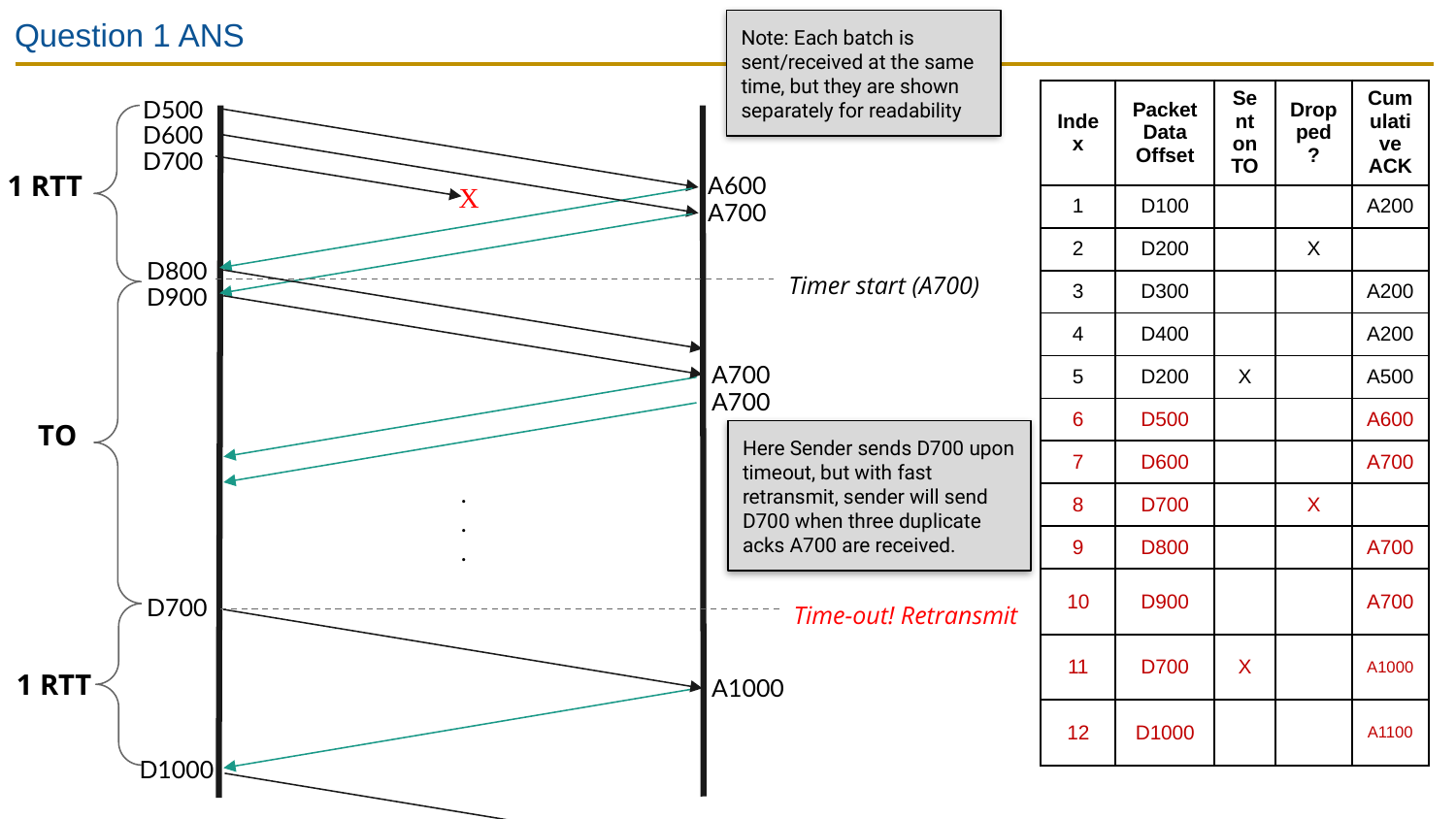

# Question 1 ANS
Note: Each batch is sent/received at the same time, but they are shown separately for readability
D500
| Index | Packet Data Offset | Sent on TO | Dropped? | Cumulative ACK |
| --- | --- | --- | --- | --- |
| 1 | D100 |  |  | A200 |
| 2 | D200 |  | X |  |
| 3 | D300 |  |  | A200 |
| 4 | D400 |  |  | A200 |
| 5 | D200 | X |  | A500 |
| 6 | D500 |  |  | A600 |
| 7 | D600 |  |  | A700 |
| 8 | D700 |  | X |  |
| 9 | D800 |  |  | A700 |
| 10 | D900 |  |  | A700 |
| 11 | D700 | X |  | A1000 |
| 12 | D1000 |  |  | A1100 |

D600
D700
1 RTT
A600
X
A700
D800
Timer start (A700)
D900

A700
A700
TO
Here Sender sends D700 upon timeout, but with fast retransmit, sender will send D700 when three duplicate acks A700 are received.
.
.
.
D700
Time-out! Retransmit

1 RTT
A1000
D1000